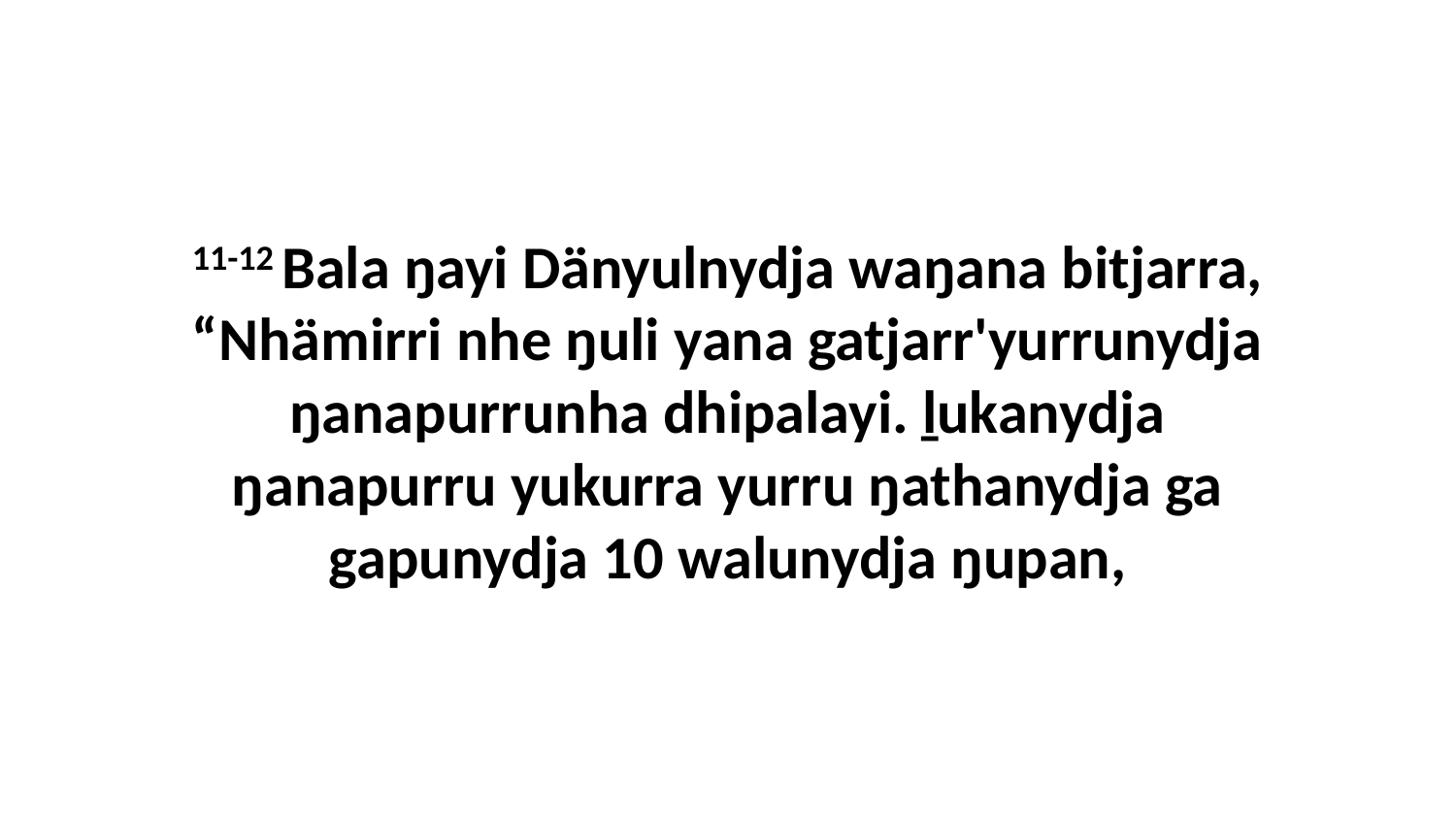

11-12 Bala ŋayi Dänyulnydja waŋana bitjarra, “Nhämirri nhe ŋuli yana gatjarr'yurrunydja ŋanapurrunha dhipalayi. ḻukanydja ŋanapurru yukurra yurru ŋathanydja ga gapunydja 10 walunydja ŋupan,